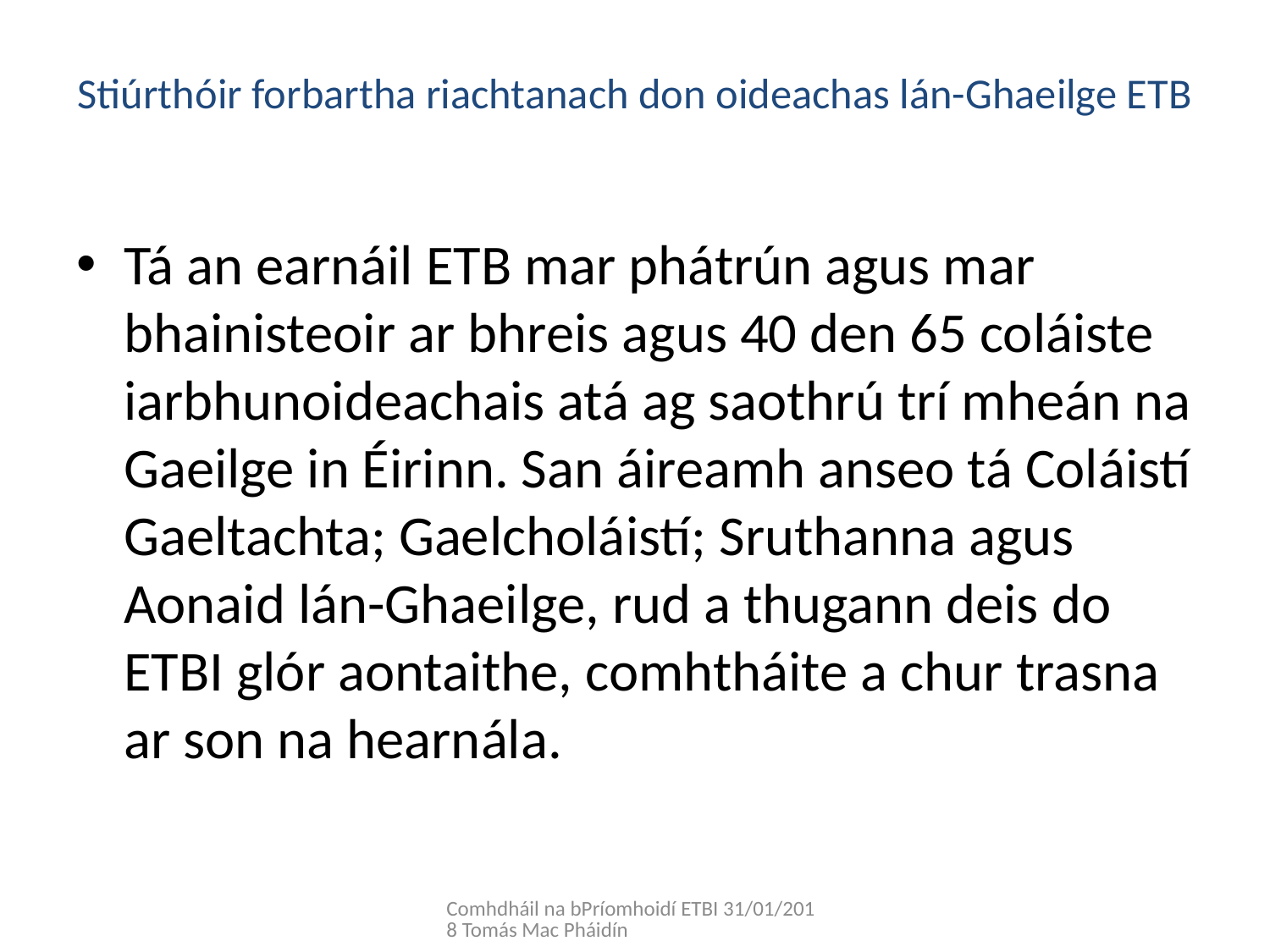

# Stiúrthóir forbartha riachtanach don oideachas lán-Ghaeilge ETB
Tá an earnáil ETB mar phátrún agus mar bhainisteoir ar bhreis agus 40 den 65 coláiste iarbhunoideachais atá ag saothrú trí mheán na Gaeilge in Éirinn. San áireamh anseo tá Coláistí Gaeltachta; Gaelcholáistí; Sruthanna agus Aonaid lán-Ghaeilge, rud a thugann deis do ETBI glór aontaithe, comhtháite a chur trasna ar son na hearnála.
Comhdháil na bPríomhoidí ETBI 31/01/2018 Tomás Mac Pháidín